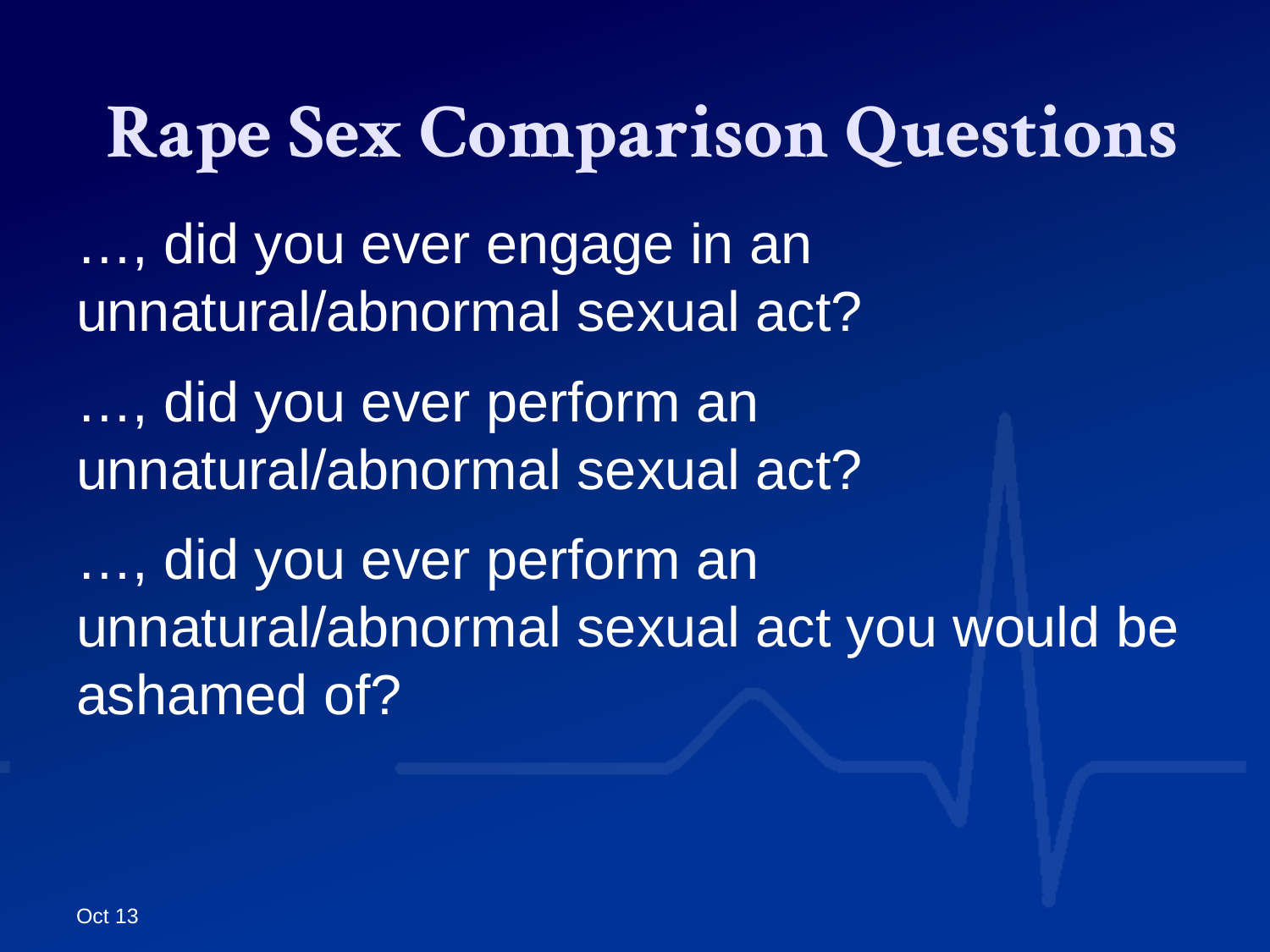

# Rape Sex Comparison Questions
…, did you ever engage in an unnatural/abnormal sexual act?
…, did you ever perform an unnatural/abnormal sexual act?
…, did you ever perform an unnatural/abnormal sexual act you would be ashamed of?

Oct 13